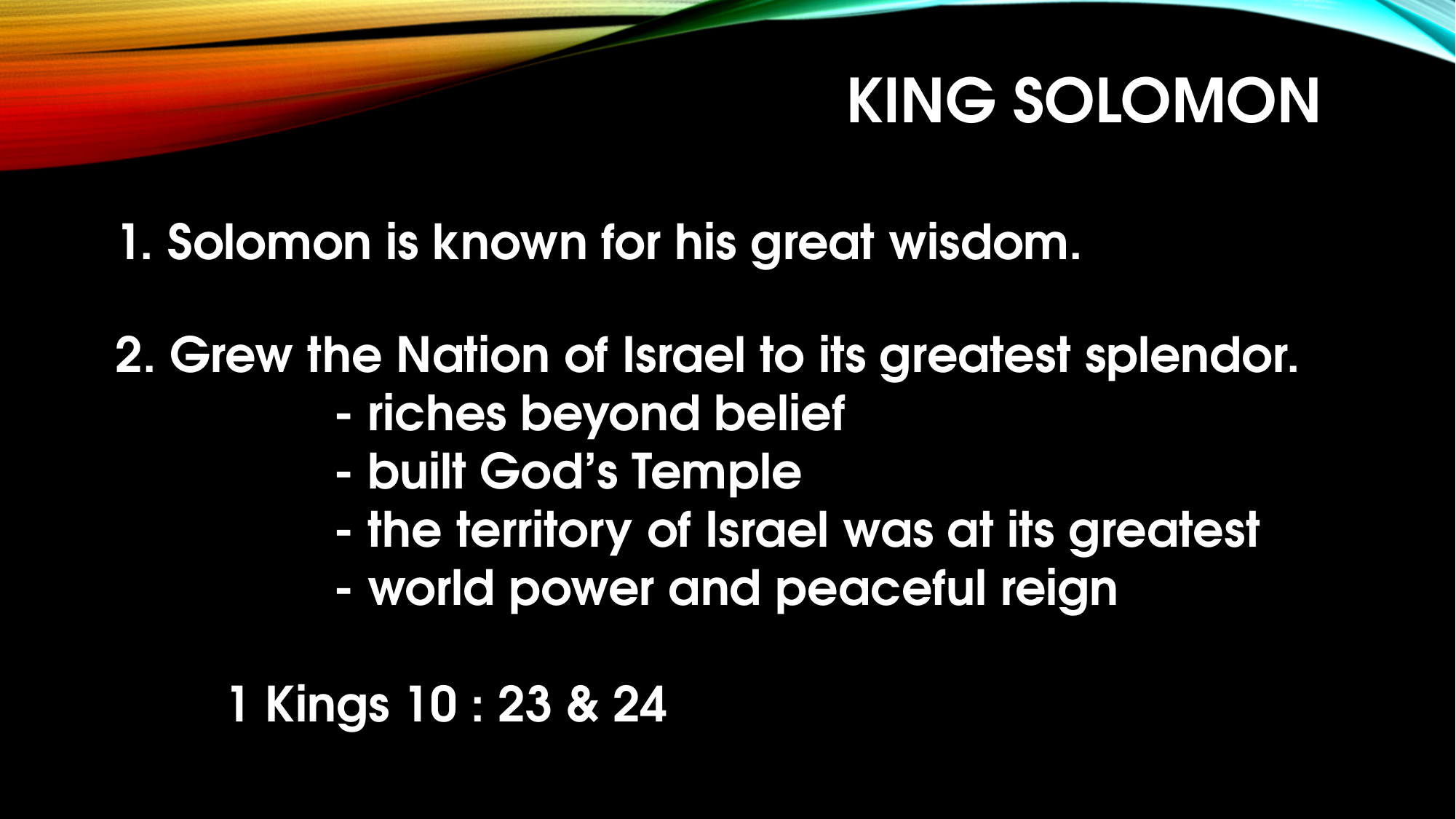

# King Solomon
1. Solomon is known for his great wisdom.
2. Grew the Nation of Israel to its greatest splendor.
		- riches beyond belief
		- built God’s Temple
		- the territory of Israel was at its greatest
		- world power and peaceful reign

	1 Kings 10 : 23 & 24